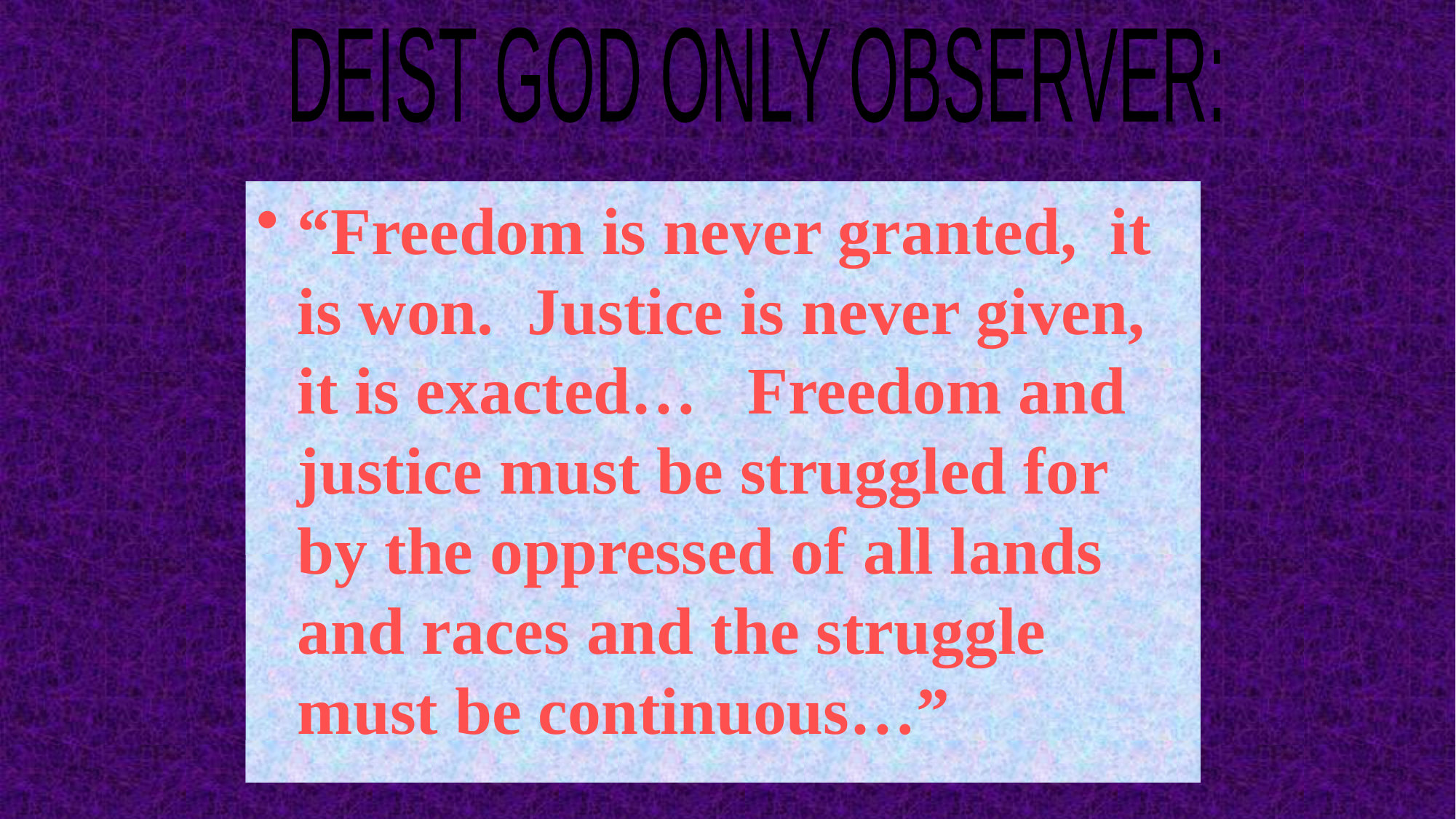

DEIST GOD ONLY OBSERVER:
“Freedom is never granted,  it is won.  Justice is never given,  it is exacted…   Freedom and justice must be struggled for by the oppressed of all lands and races and the struggle must be continuous…”